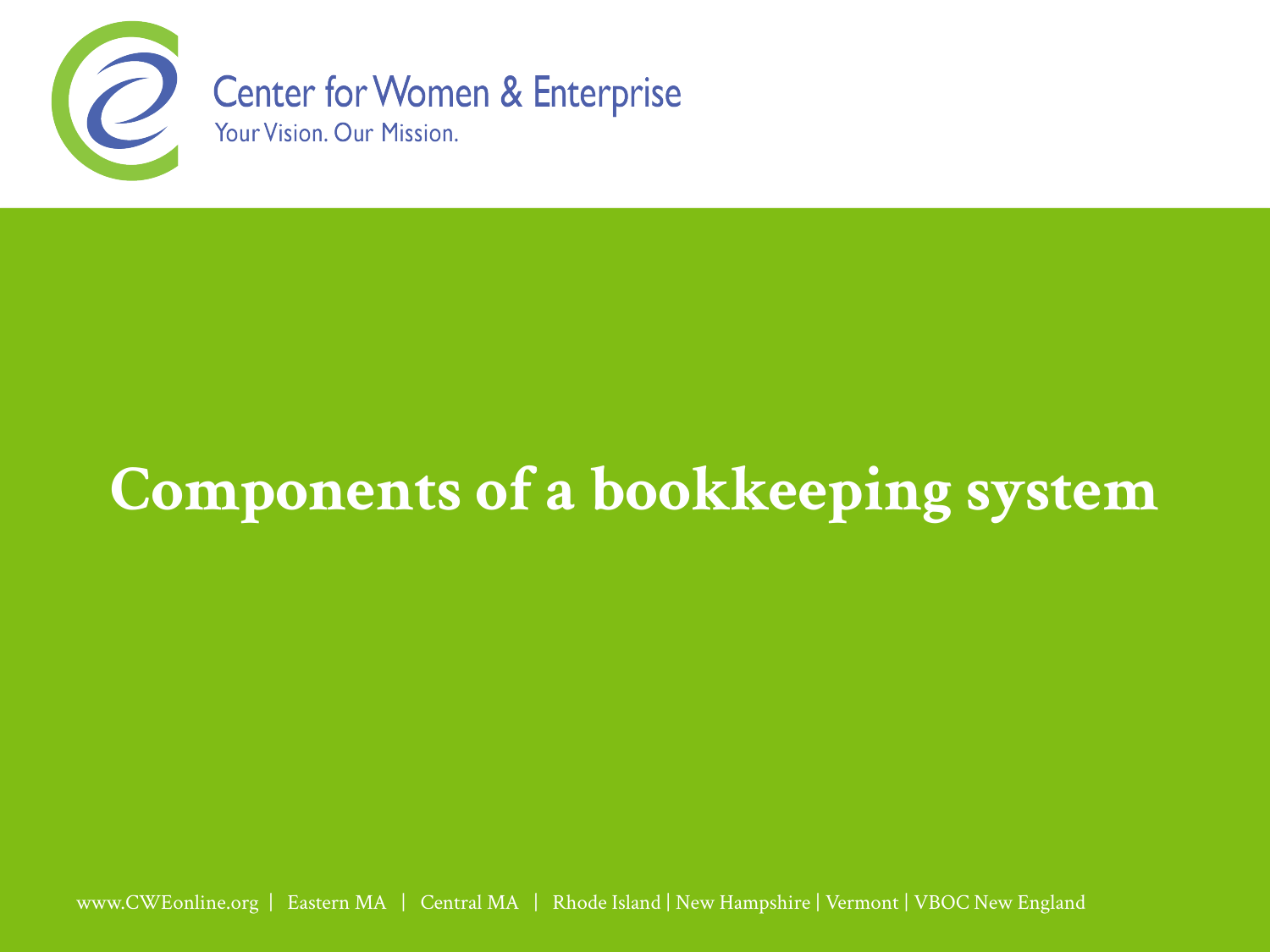

# Components of a bookkeeping system
www.CWEonline.org  |   Eastern MA   |   Central MA   |   Rhode Island | New Hampshire | Vermont | VBOC New England